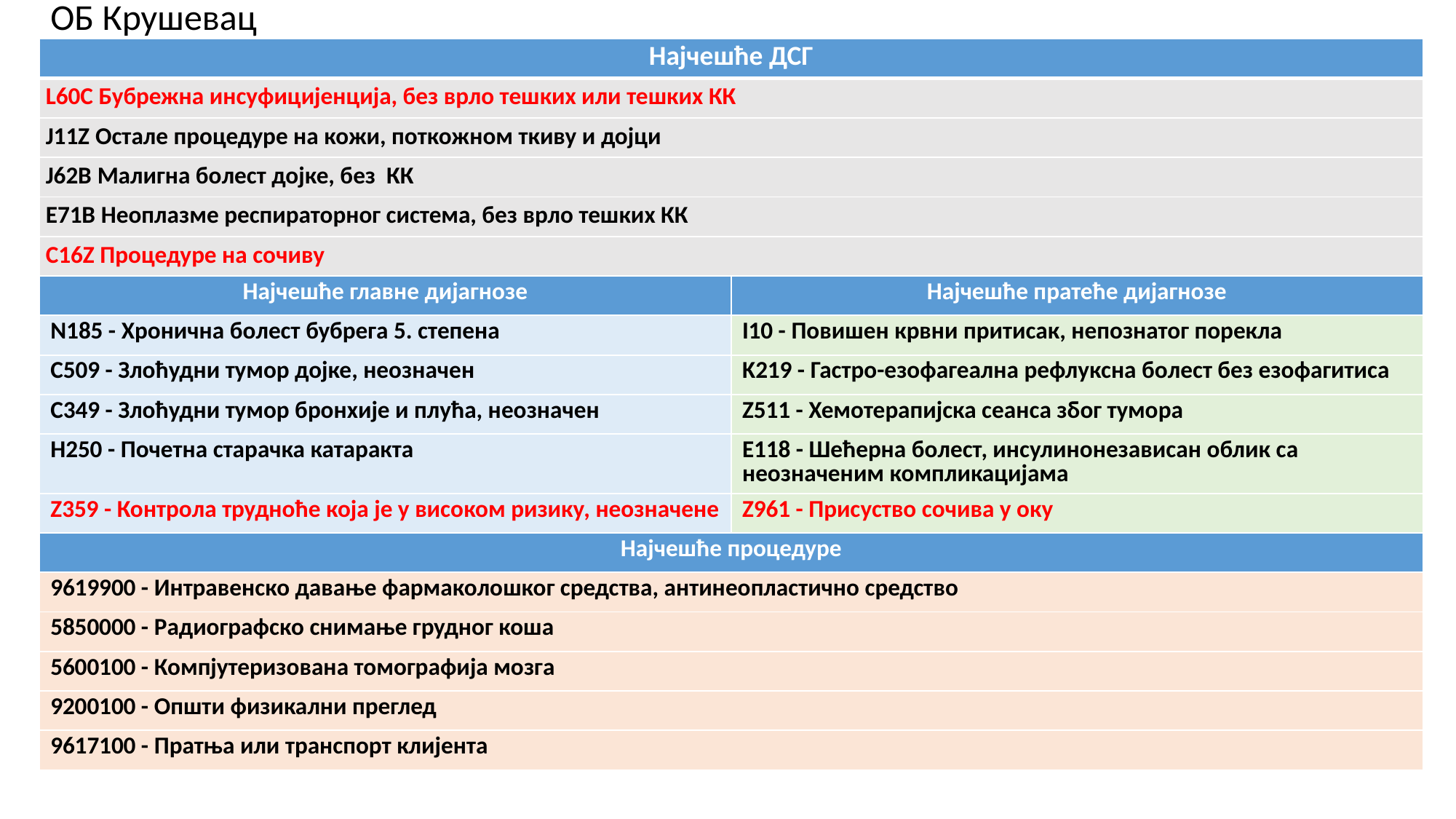

# ОБ Крушевац
| Најчешће ДСГ |  |
| --- | --- |
| L60C Бубрежна инсуфицијенција, без врло тешких или тешких КК |  |
| J11Z Остале процедуре на кожи, поткожном ткиву и дојци |  |
| J62B Малигна болест дојке, без КК |  |
| E71B Неоплазмe респираторног система, без врло тешких КК |  |
| C16Z Процедуре на сочиву |  |
| Најчешће главне дијагнозе | Најчешће пратеће дијагнозе |
| N185 - Хронична болест бубрега 5. степена | I10 - Повишен крвни притисак, непознатог порекла |
| C509 - Злоћудни тумор дојке, неозначен | K219 - Гастро-езофагеална рефлуксна болест без езофагитиса |
| C349 - Злоћудни тумор бронхије и плућа, неозначен | Z511 - Хемотерапијска сеанса због тумора |
| H250 - Почетна старачка катаракта | E118 - Шећерна болест, инсулинонезависан облик са неозначеним компликацијама |
| Z359 - Контрола трудноће која је у високом ризику, неозначене | Z961 - Присуство сочива у оку |
| Најчешће процедуре |  |
| 9619900 - Интравенско давање фармаколошког средства, антинеопластично средство |  |
| 5850000 - Радиографско снимање грудног коша |  |
| 5600100 - Компјутеризована томографија мозга |  |
| 9200100 - Општи физикални преглед |  |
| 9617100 - Пратња или транспорт клијента |  |